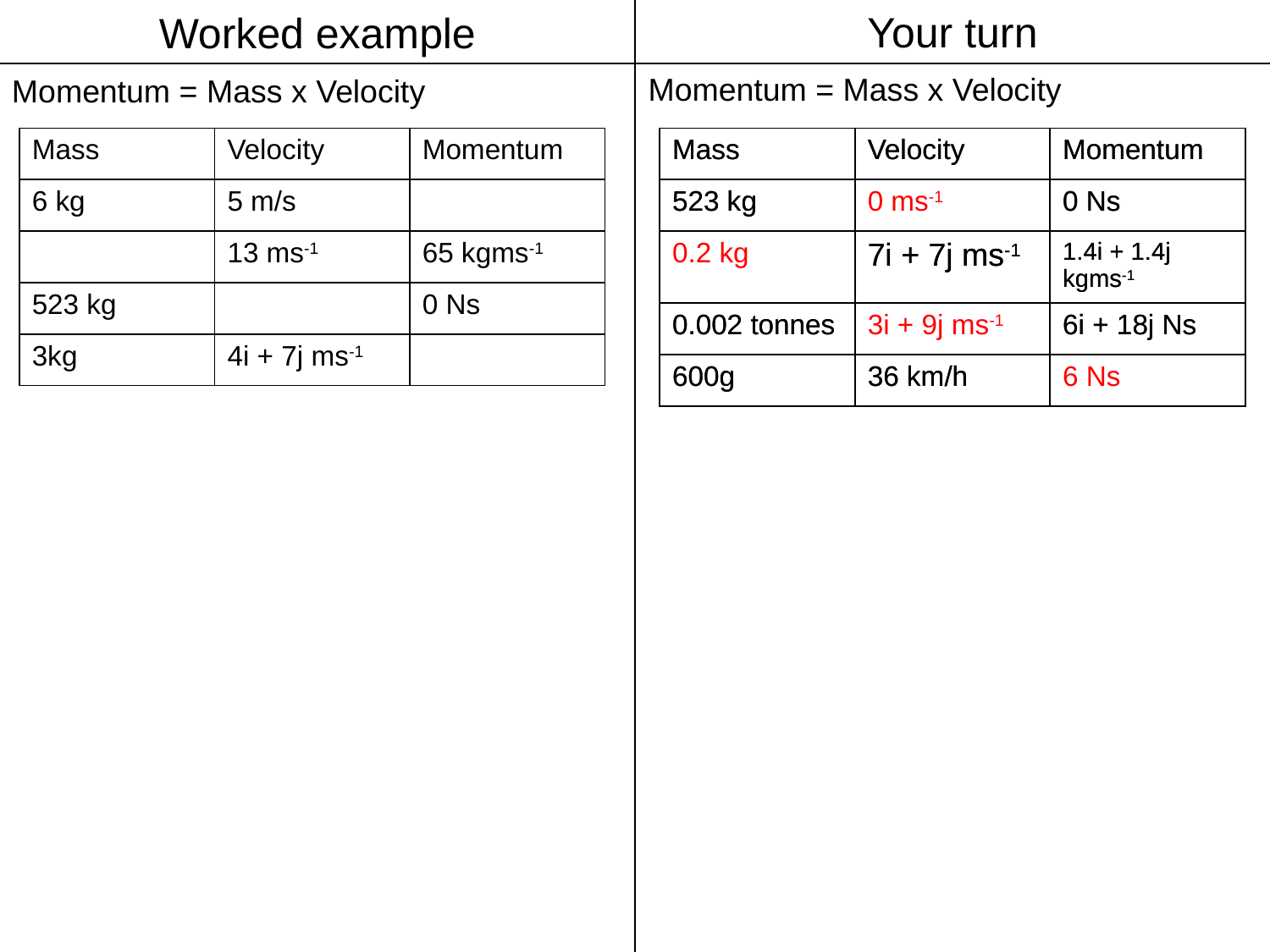

Worked example
Your turn
Momentum = Mass x Velocity
Momentum = Mass x Velocity
| Mass | Velocity | Momentum |
| --- | --- | --- |
| 6 kg | 5 m/s |  |
|  | 13 ms-1 | 65 kgms-1 |
| 523 kg |  | 0 Ns |
| 3kg | 4i + 7j ms-1 |  |
| Mass | Velocity | Momentum |
| --- | --- | --- |
| 523 kg |  | 0 Ns |
|  | 7i + 7j ms-1 | 1.4i + 1.4j kgms-1 |
| 0.002 tonnes |  | 6i + 18j Ns |
| 600g | 36 km/h |  |
| Mass | Velocity | Momentum |
| --- | --- | --- |
| 523 kg | 0 ms-1 | 0 Ns |
| 0.2 kg | 7i + 7j ms-1 | 1.4i + 1.4j kgms-1 |
| 0.002 tonnes | 3i + 9j ms-1 | 6i + 18j Ns |
| 600g | 36 km/h | 6 Ns |